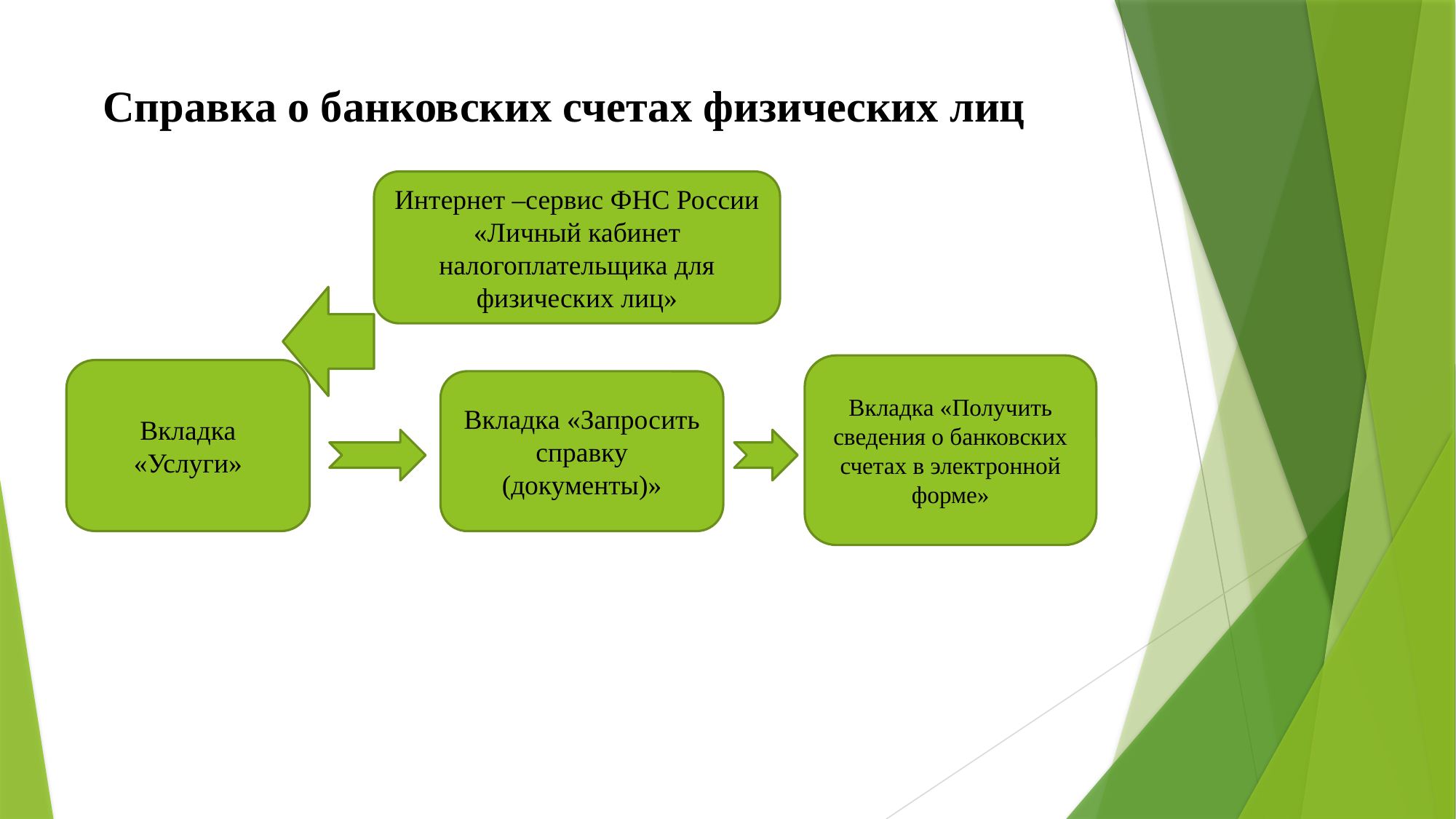

# Справка о банковских счетах физических лиц
Интернет –сервис ФНС России «Личный кабинет налогоплательщика для физических лиц»

Вкладка «Получить сведения о банковских счетах в электронной форме»
Вкладка «Услуги»
Вкладка «Запросить справку (документы)»